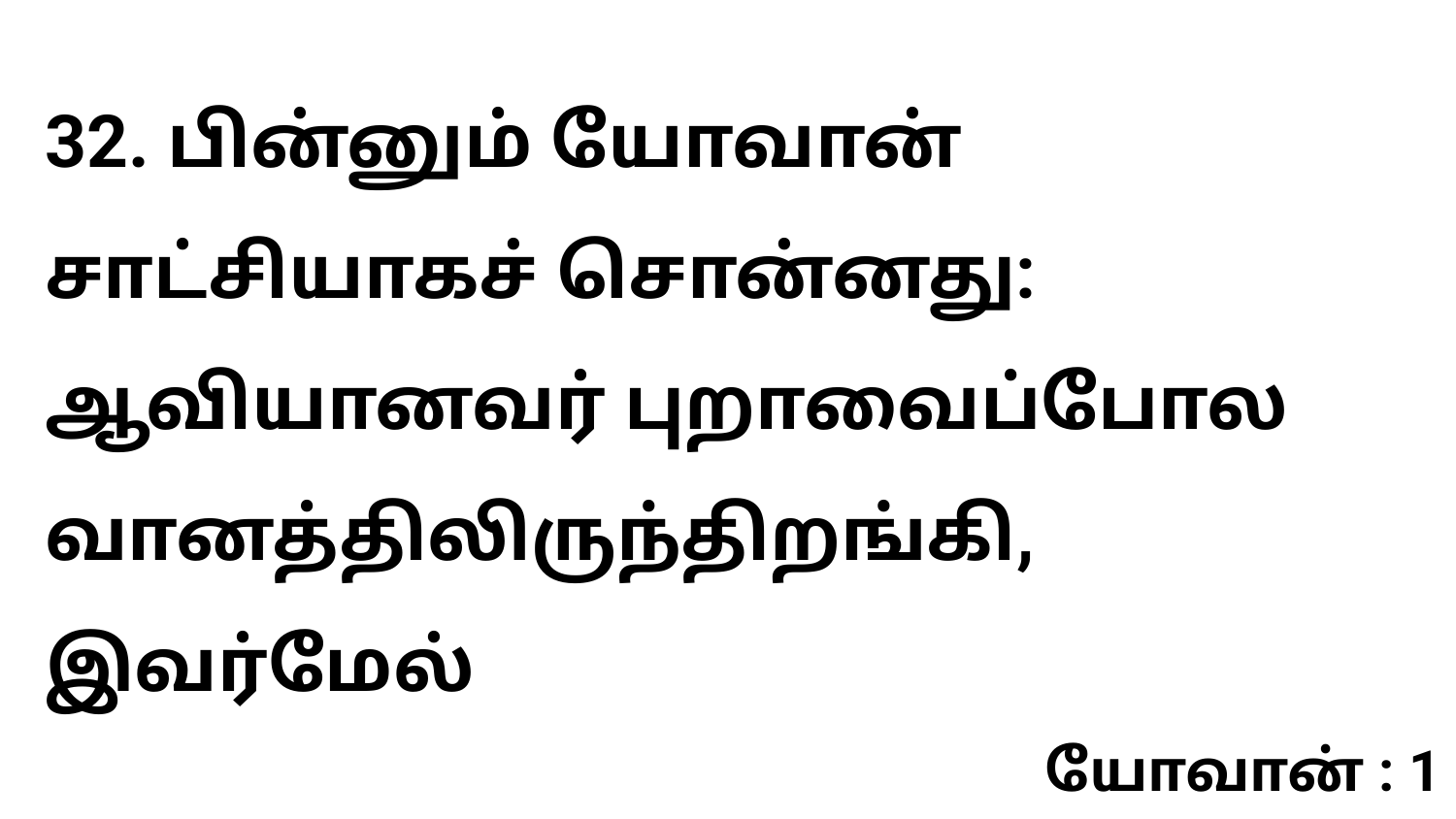

32. பின்னும் யோவான் சாட்சியாகச் சொன்னது: ஆவியானவர் புறாவைப்போல வானத்திலிருந்திறங்கி, இவர்மேல்
யோவான் : 1